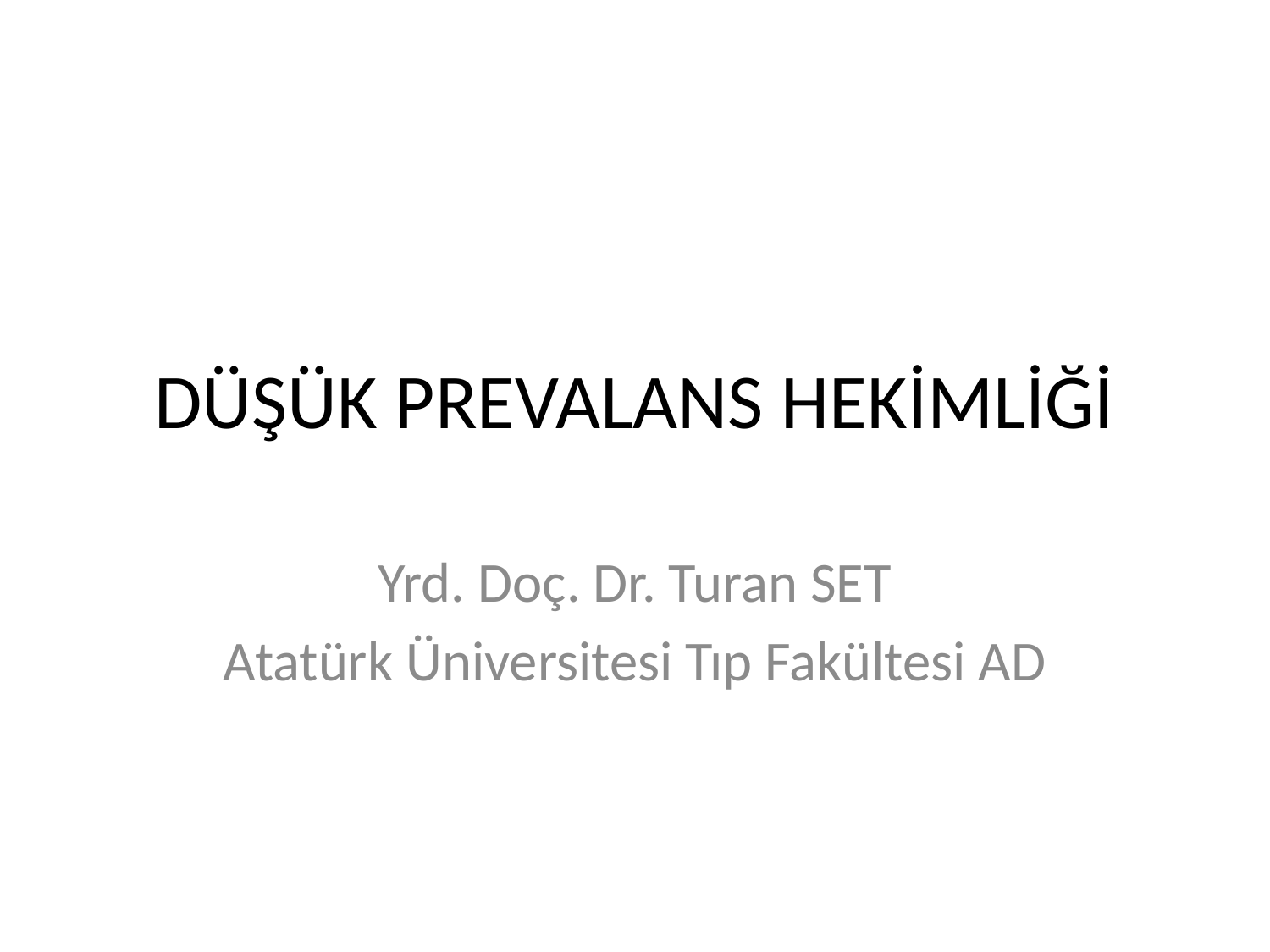

# DÜŞÜK PREVALANS HEKİMLİĞİ
Yrd. Doç. Dr. Turan SET
Atatürk Üniversitesi Tıp Fakültesi AD